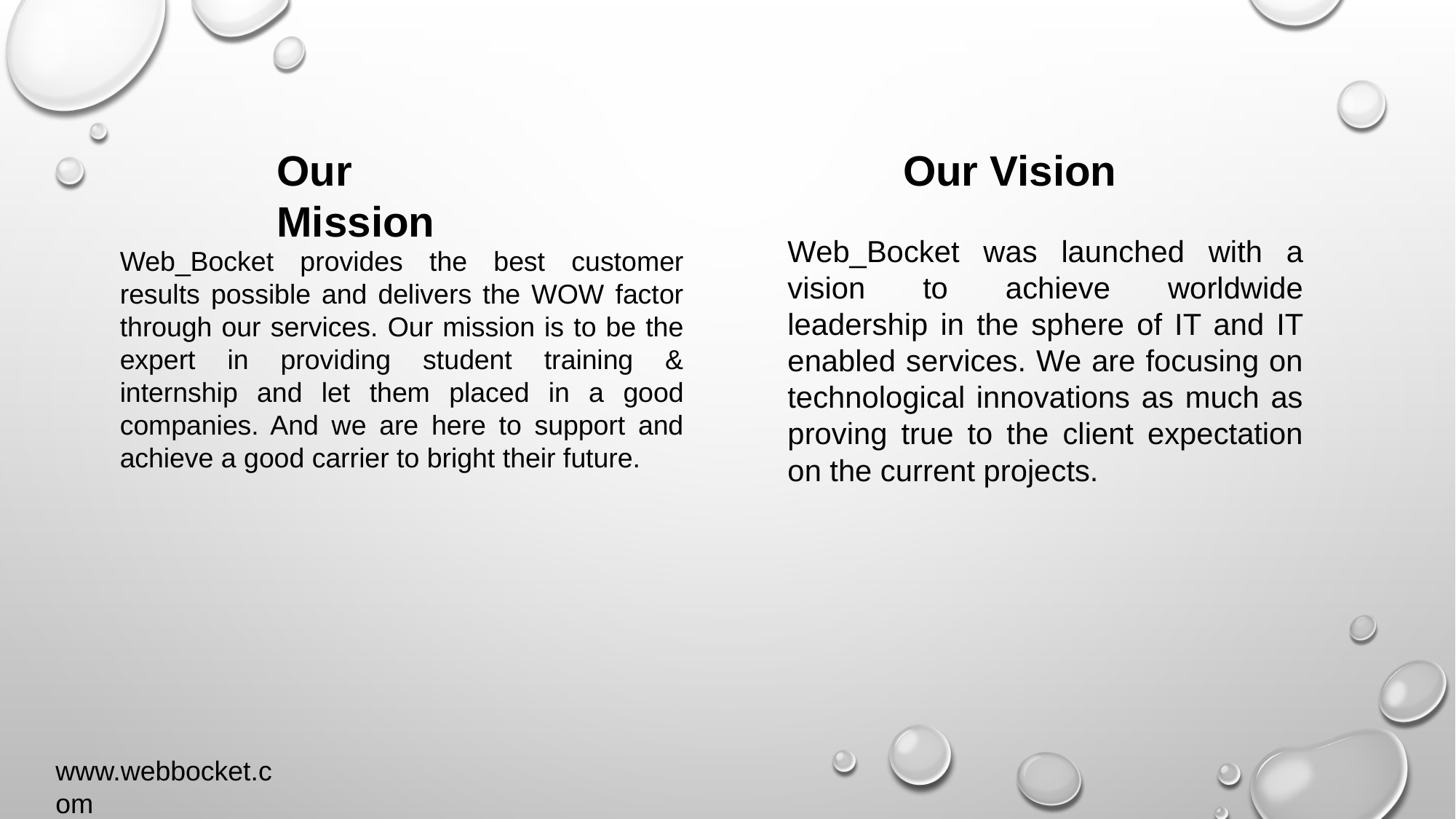

Our Mission
Our Vision
Web_Bocket was launched with a vision to achieve worldwide leadership in the sphere of IT and IT enabled services. We are focusing on technological innovations as much as proving true to the client expectation on the current projects.
Web_Bocket provides the best customer results possible and delivers the WOW factor through our services. Our mission is to be the expert in providing student training & internship and let them placed in a good companies. And we are here to support and achieve a good carrier to bright their future.
www.webbocket.com